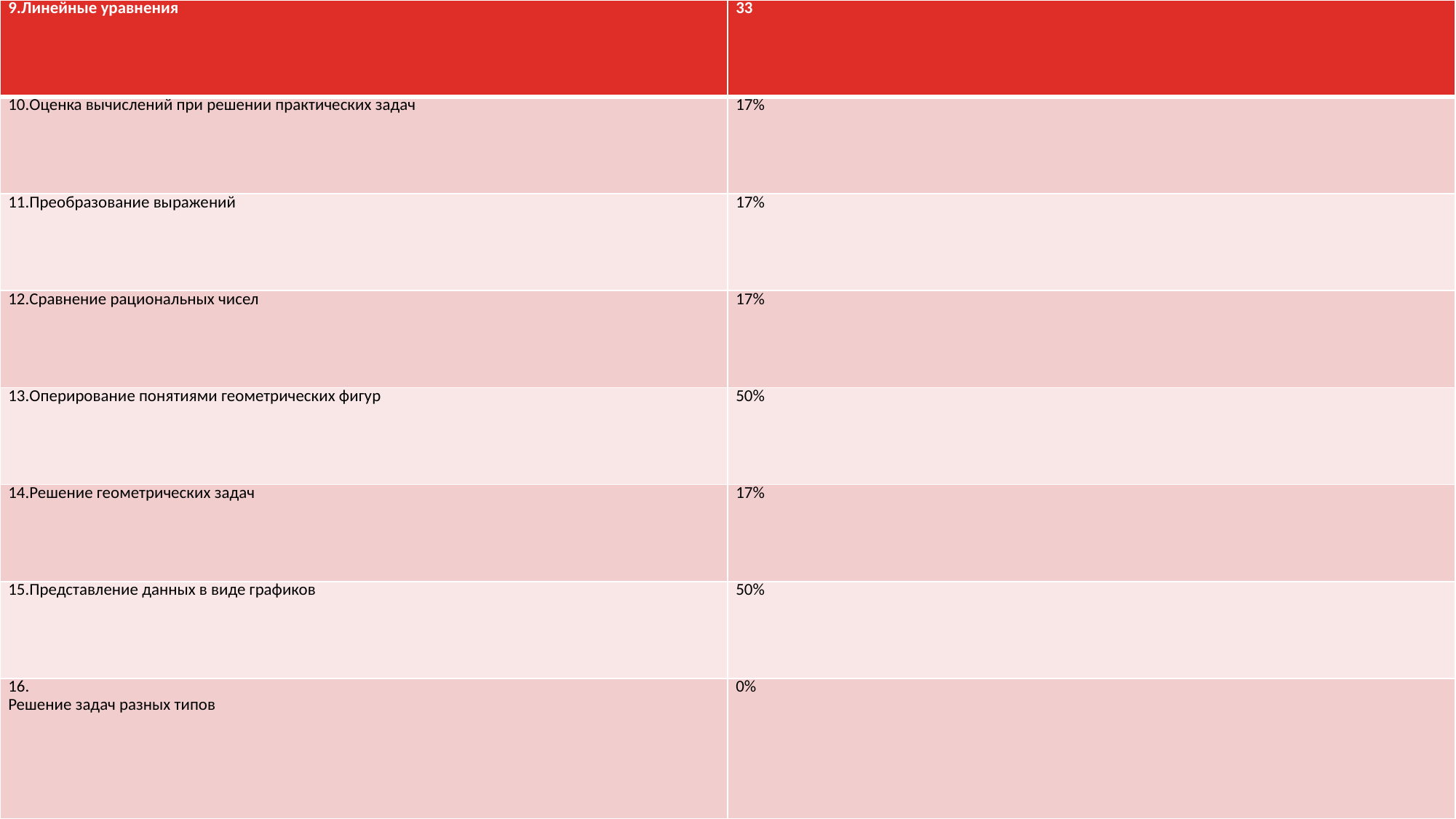

| 9.Линейные уравнения | 33 |
| --- | --- |
| 10.Оценка вычислений при решении практических задач | 17% |
| 11.Преобразование выражений | 17% |
| 12.Сравнение рациональных чисел | 17% |
| 13.Оперирование понятиями геометрических фигур | 50% |
| 14.Решение геометрических задач | 17% |
| 15.Представление данных в виде графиков | 50% |
| 16. Решение задач разных типов | 0% |
#